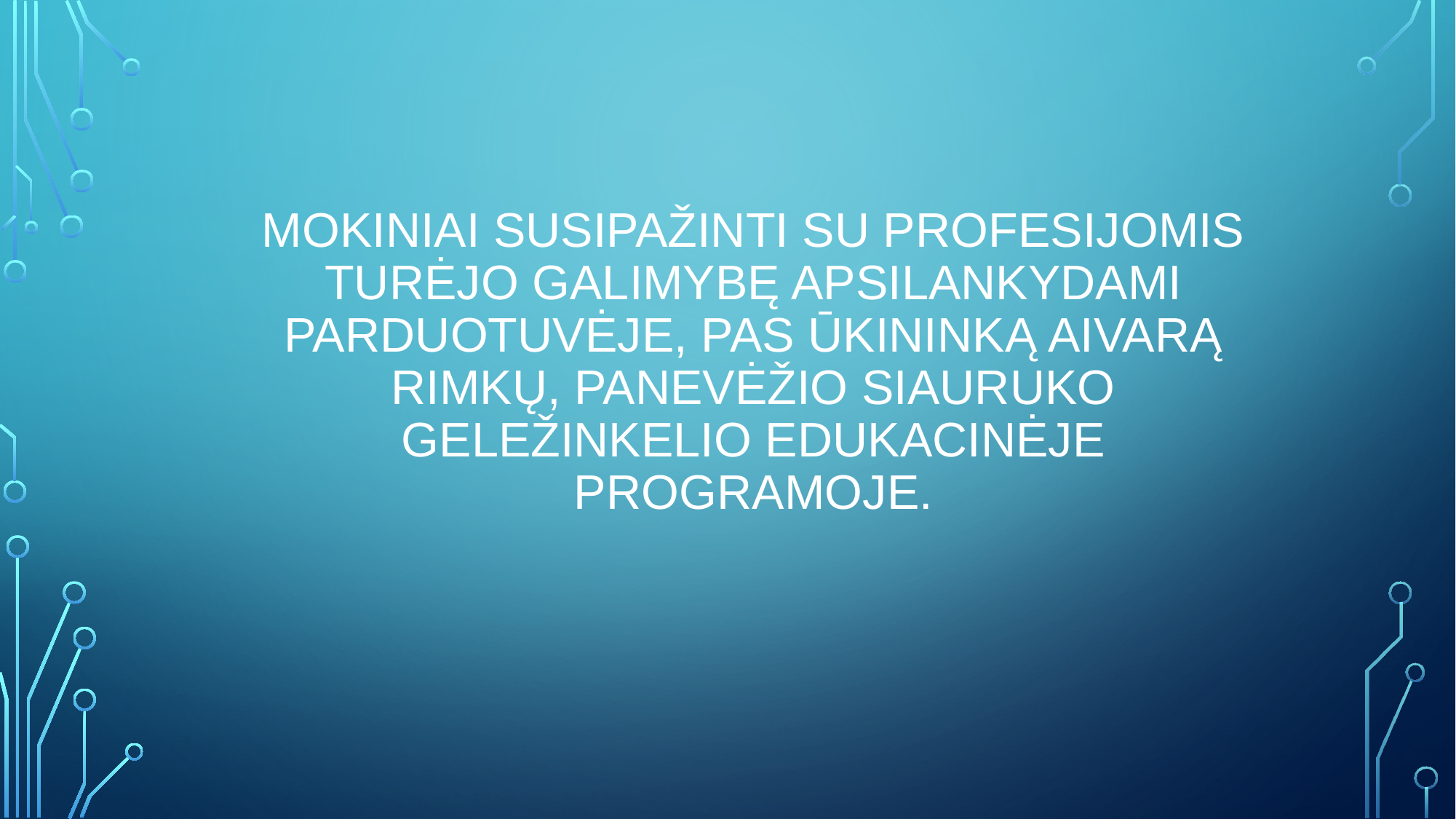

Mokiniai susipažinti Su profesijomis turėjo galimybę apsilankydami parduotuvėje, pas ūkininką aivarą rimkų, panevėžio siauruko geležinkelio edukacinėje programoje.